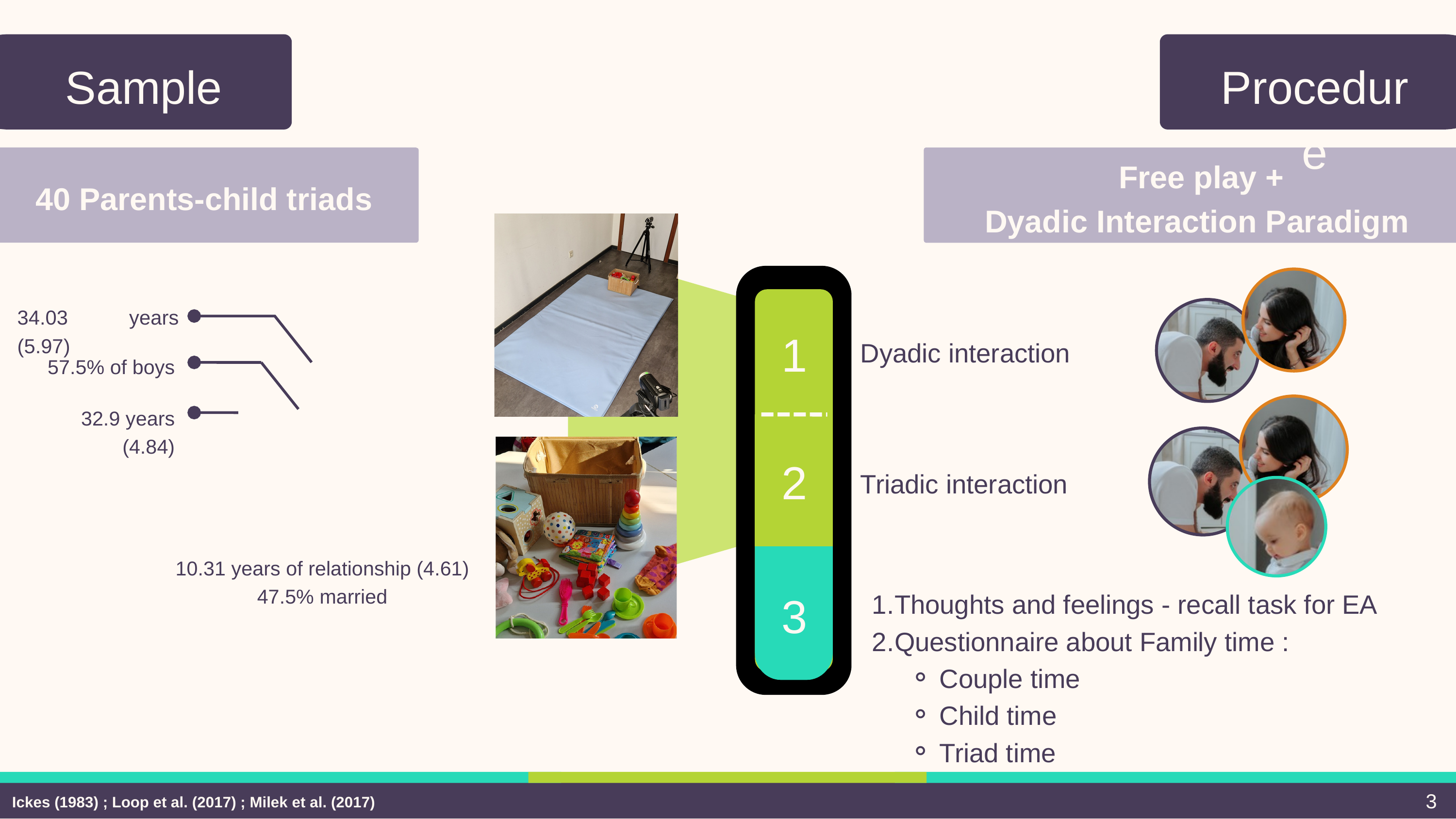

Sample

40 Parents-child triads

Procedure

Free play +
Dyadic Interaction Paradigm

Dyadic interaction
1

2

3
34.03 years (5.97)

57.5% of boys

32.9 years (4.84)

10.31 years of relationship (4.61)
47.5% married

Triadic interaction

Thoughts and feelings - recall task for EA
Questionnaire about Family time :
Couple time
Child time
Triad time

3
Ickes (1983) ; Loop et al. (2017) ; Milek et al. (2017)